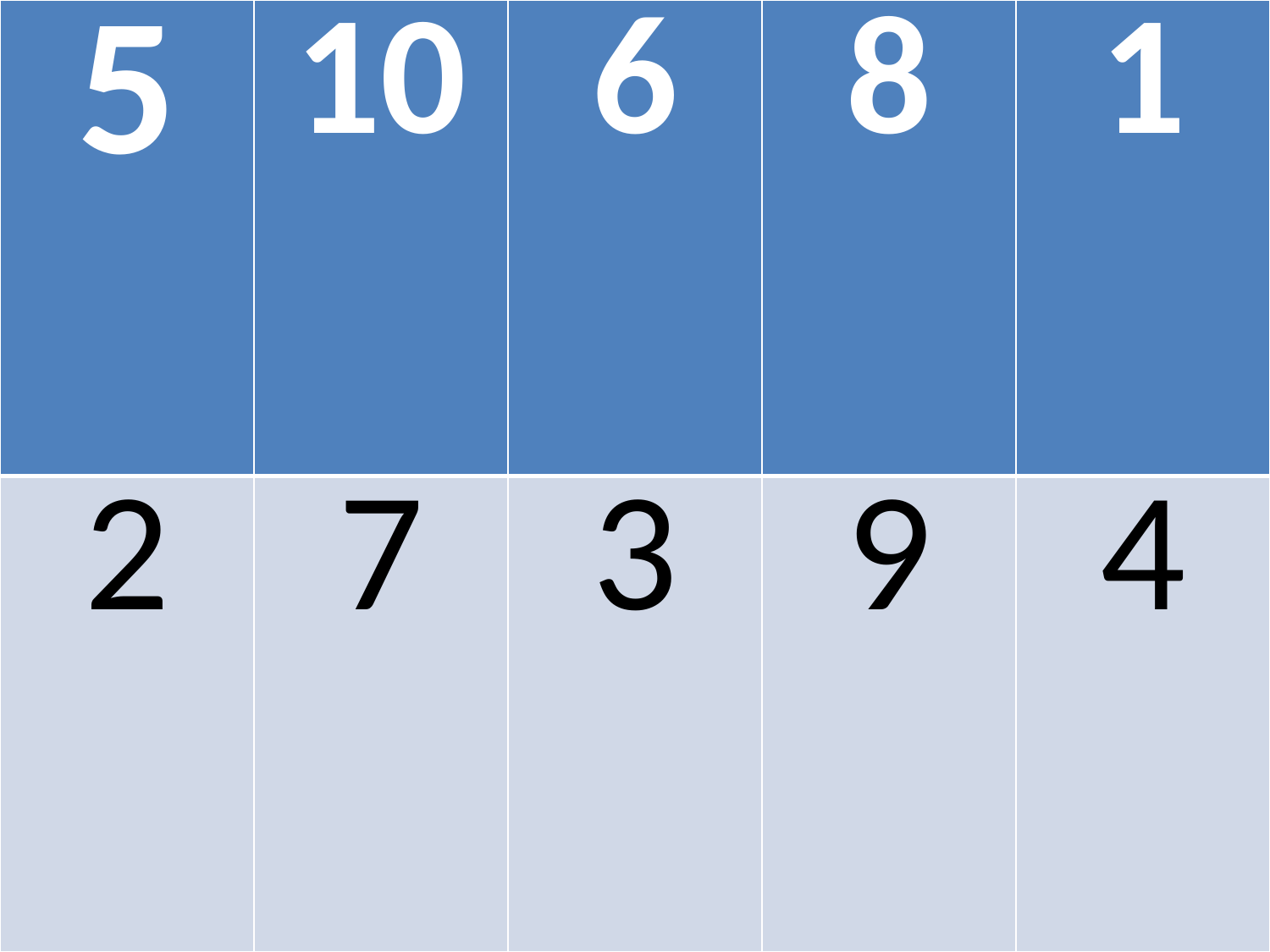

| 5 | 10 | 6 | 8 | 1 |
| --- | --- | --- | --- | --- |
| 2 | 7 | 3 | 9 | 4 |
#